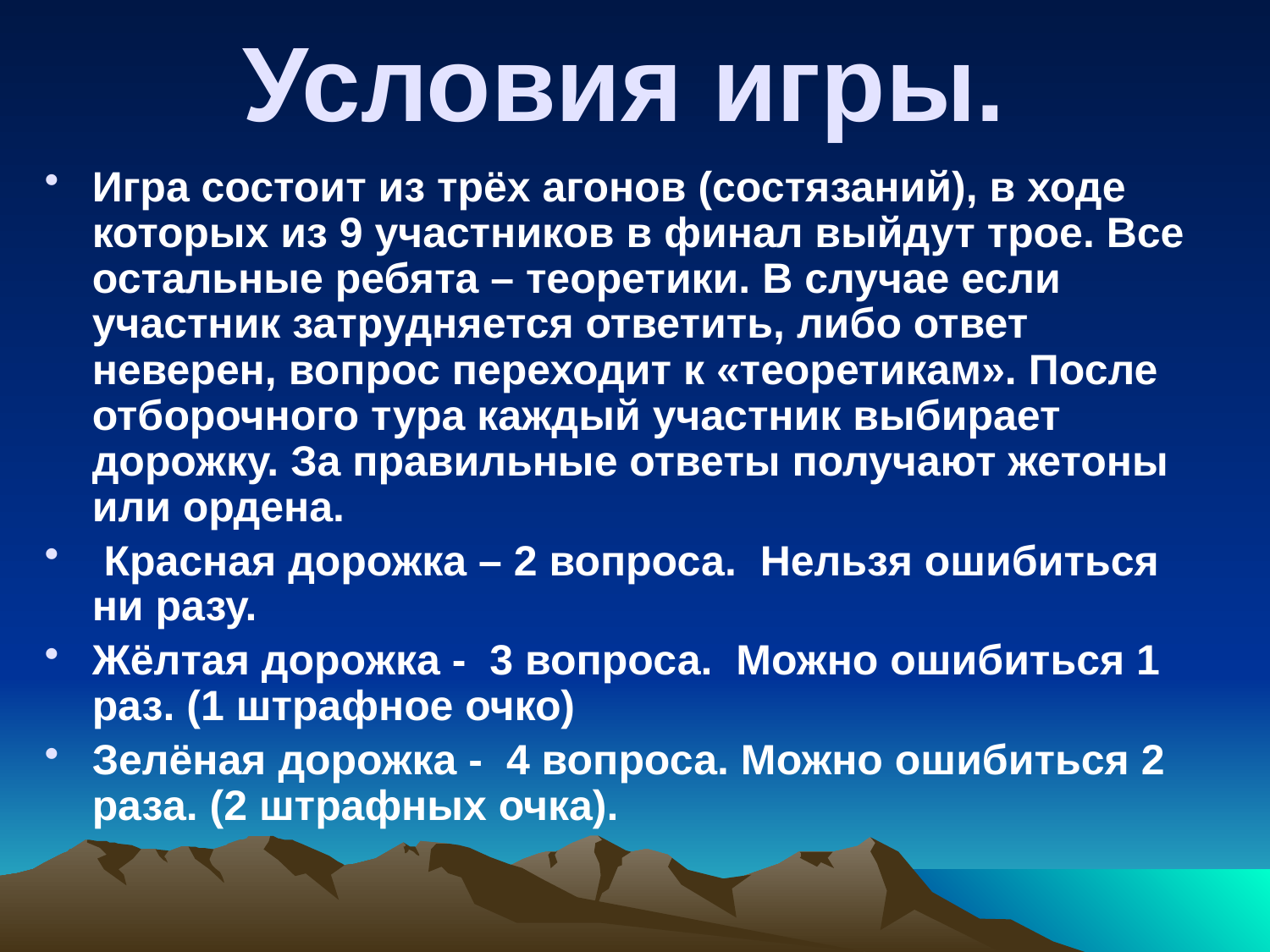

# Условия игры.
Игра состоит из трёх агонов (состязаний), в ходе которых из 9 участников в финал выйдут трое. Все остальные ребята – теоретики. В случае если участник затрудняется ответить, либо ответ неверен, вопрос переходит к «теоретикам». После отборочного тура каждый участник выбирает дорожку. За правильные ответы получают жетоны или ордена.
 Красная дорожка – 2 вопроса.  Нельзя ошибиться ни разу.
Жёлтая дорожка -  3 вопроса.  Можно ошибиться 1 раз. (1 штрафное очко)
Зелёная дорожка -  4 вопроса. Можно ошибиться 2 раза. (2 штрафных очка).